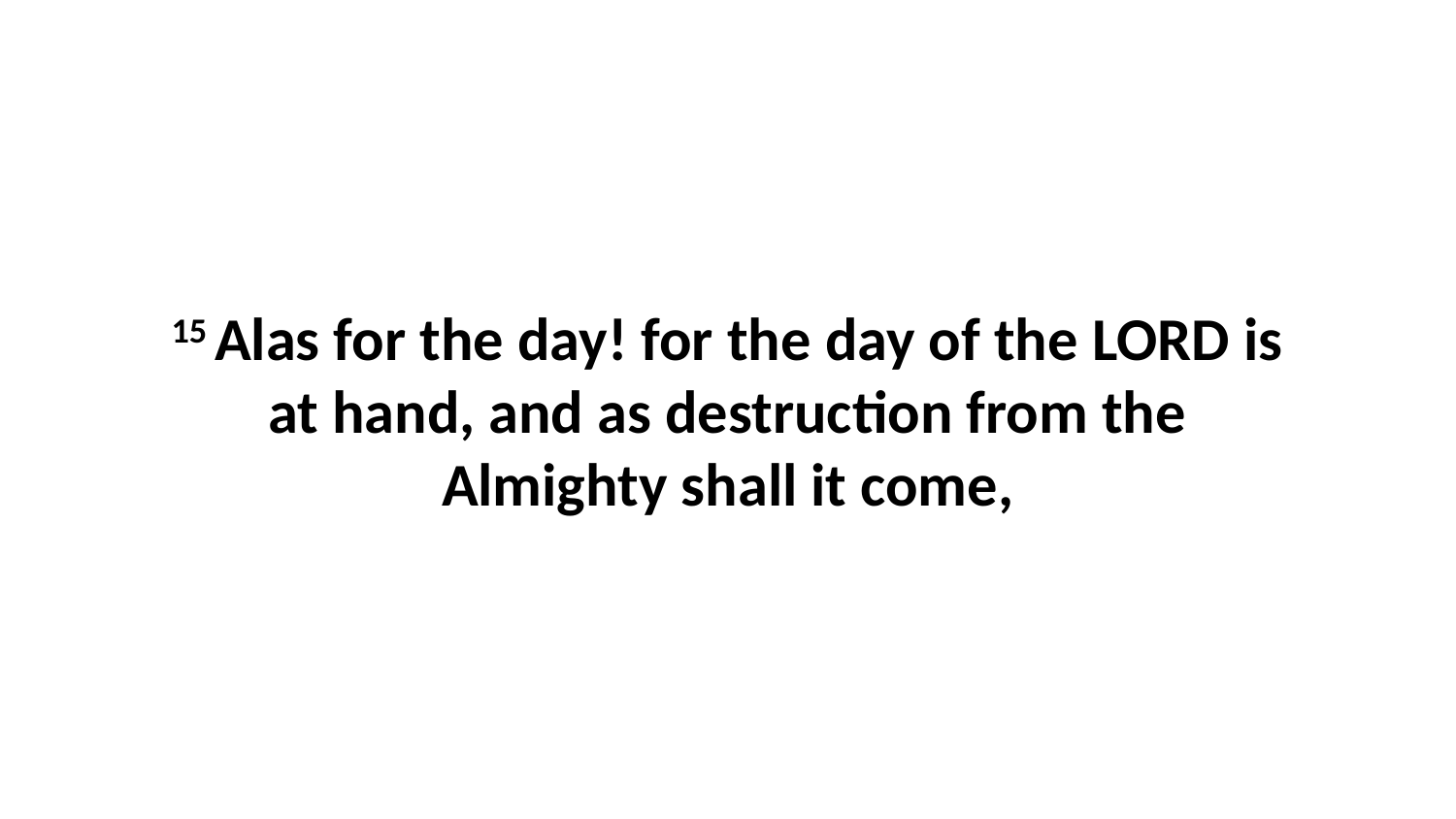

15 Alas for the day! for the day of the LORD is at hand, and as destruction from the Almighty shall it come,